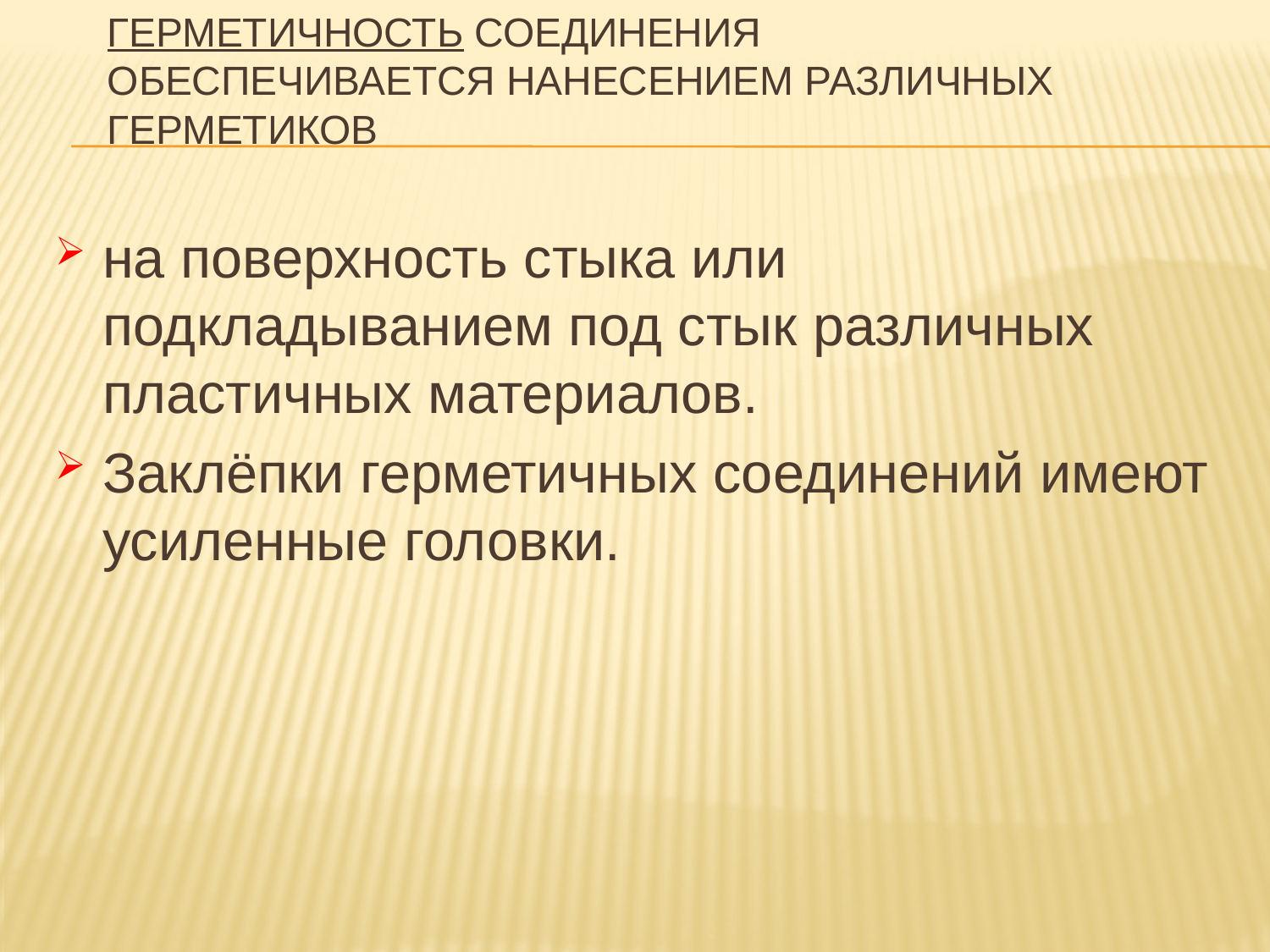

# Герметичность соединения обеспечивается нанесением различных герметиков
на поверхность стыка или подкладыванием под стык различных пластичных материалов.
Заклёпки герметичных соединений имеют усиленные головки.